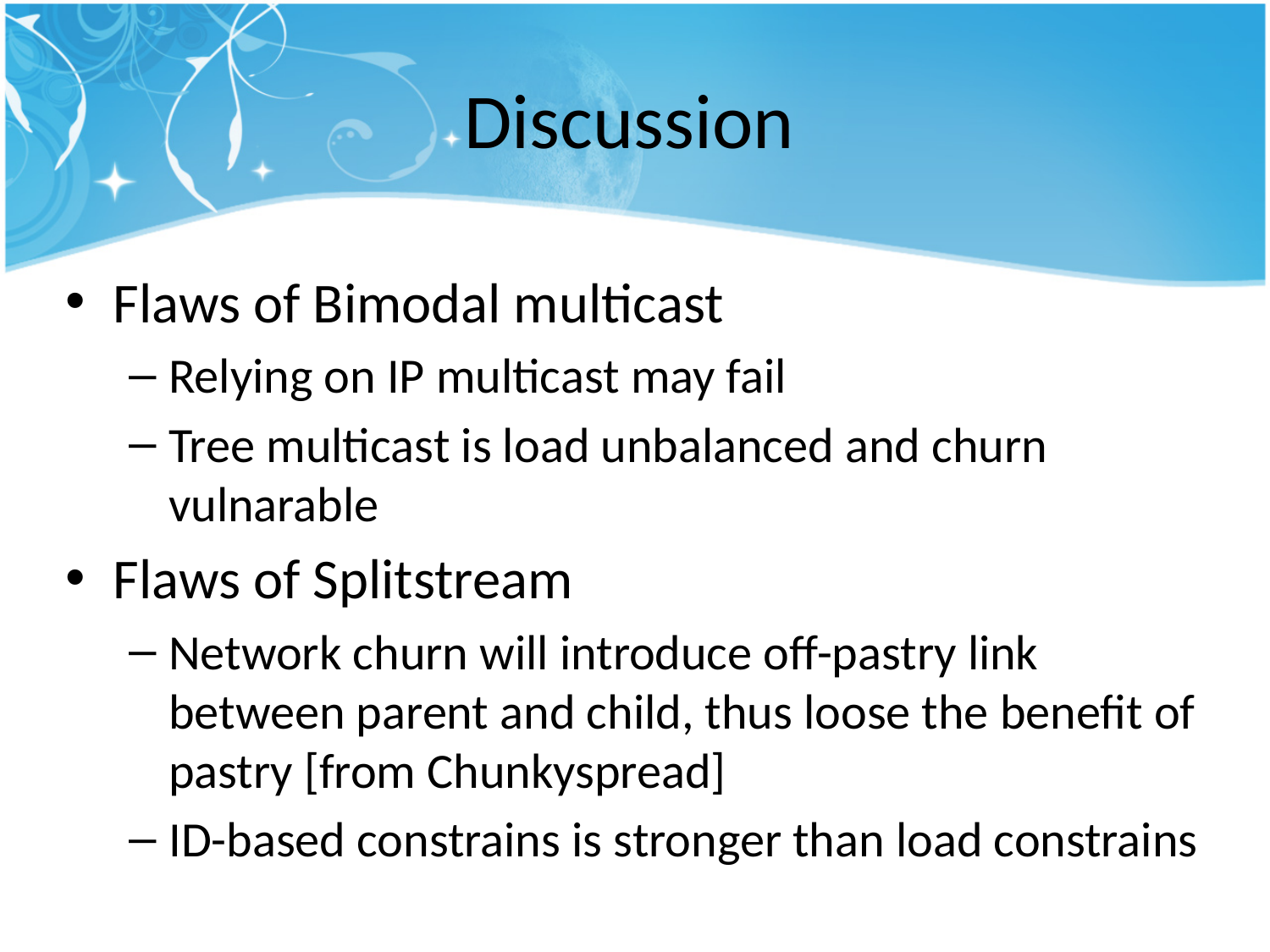

# Discussion
Flaws of Bimodal multicast
Relying on IP multicast may fail
Tree multicast is load unbalanced and churn vulnarable
Flaws of Splitstream
Network churn will introduce off-pastry link between parent and child, thus loose the benefit of pastry [from Chunkyspread]
ID-based constrains is stronger than load constrains